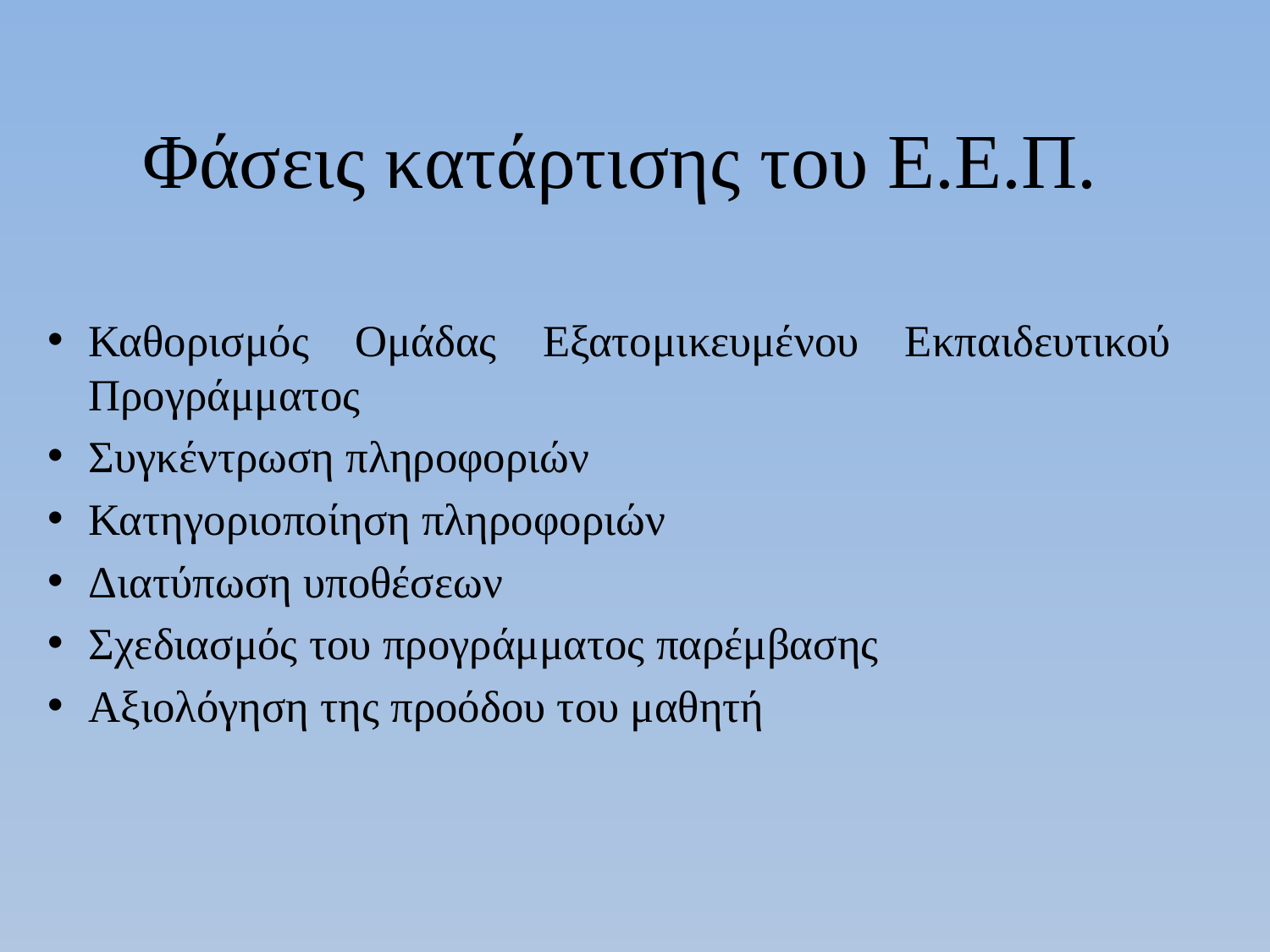

# Φάσεις κατάρτισης του Ε.Ε.Π.
Καθορισμός Ομάδας Εξατομικευμένου Εκπαιδευτικού Προγράμματος
Συγκέντρωση πληροφοριών
Κατηγοριοποίηση πληροφοριών
Διατύπωση υποθέσεων
Σχεδιασμός του προγράμματος παρέμβασης
Αξιολόγηση της προόδου του μαθητή